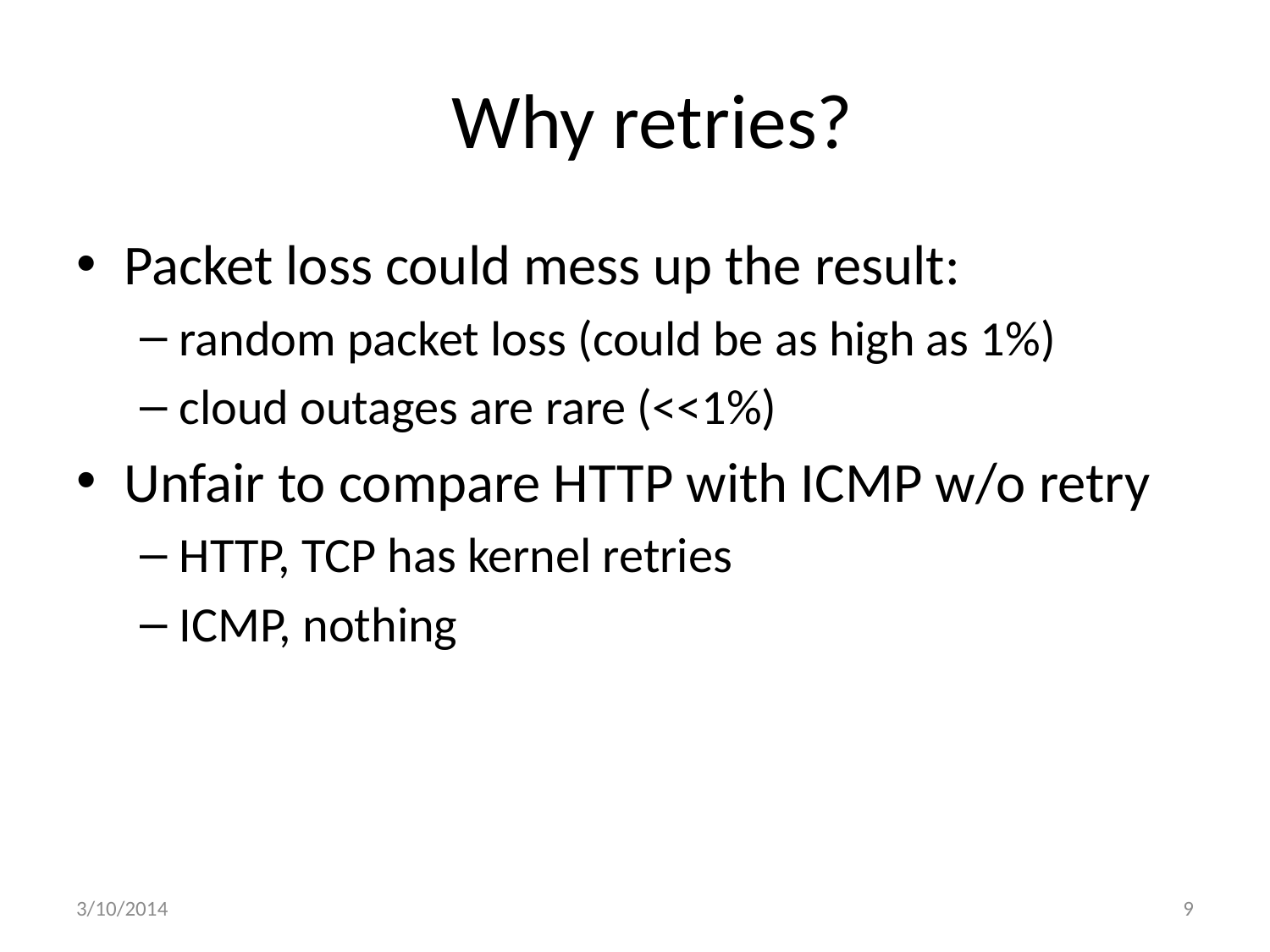

# Why retries?
Packet loss could mess up the result:
random packet loss (could be as high as 1%)
cloud outages are rare (<<1%)
Unfair to compare HTTP with ICMP w/o retry
HTTP, TCP has kernel retries
ICMP, nothing

3/10/2014
9